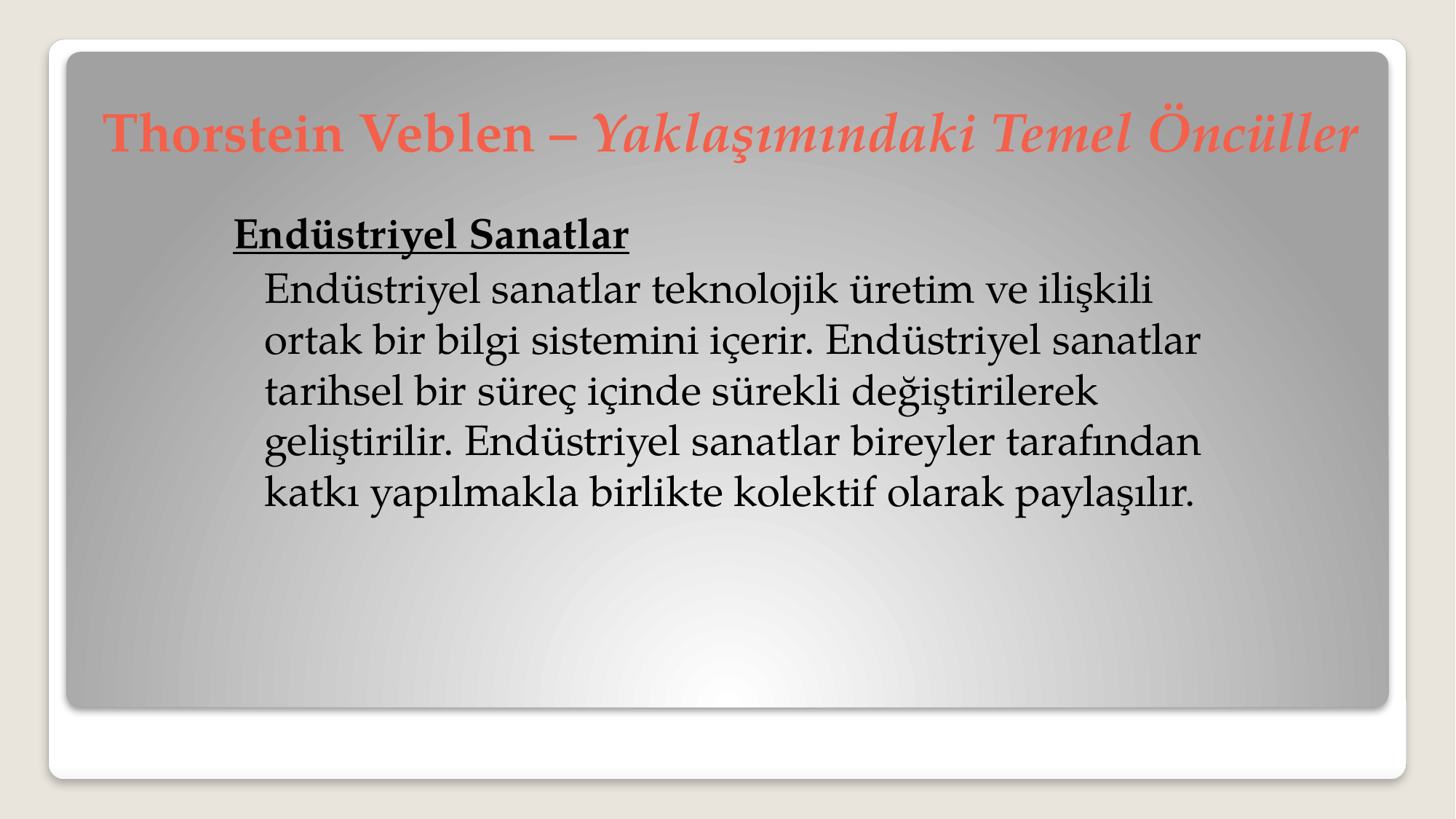

# Thorstein Veblen – Yaklaşımındaki Temel Öncüller
Endüstriyel Sanatlar
	Endüstriyel sanatlar teknolojik üretim ve ilişkili ortak bir bilgi sistemini içerir. Endüstriyel sanatlar tarihsel bir süreç içinde sürekli değiştirilerek geliştirilir. Endüstriyel sanatlar bireyler tarafından katkı yapılmakla birlikte kolektif olarak paylaşılır.